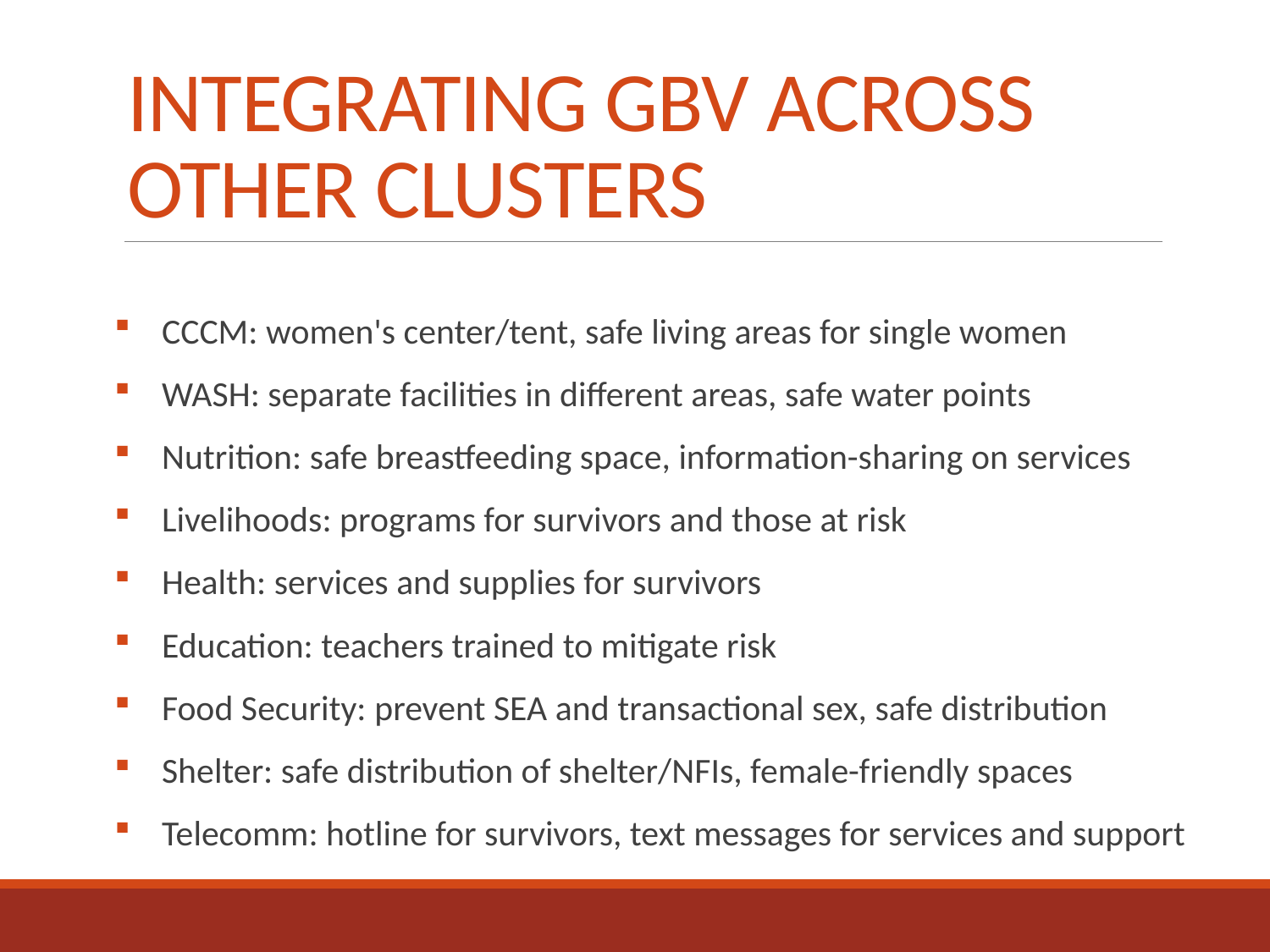

# INTEGRATING GBV ACROSS OTHER CLUSTERS
CCCM: women's center/tent, safe living areas for single women
WASH: separate facilities in different areas, safe water points
Nutrition: safe breastfeeding space, information-sharing on services
Livelihoods: programs for survivors and those at risk
Health: services and supplies for survivors
Education: teachers trained to mitigate risk
Food Security: prevent SEA and transactional sex, safe distribution
Shelter: safe distribution of shelter/NFIs, female-friendly spaces
Telecomm: hotline for survivors, text messages for services and support